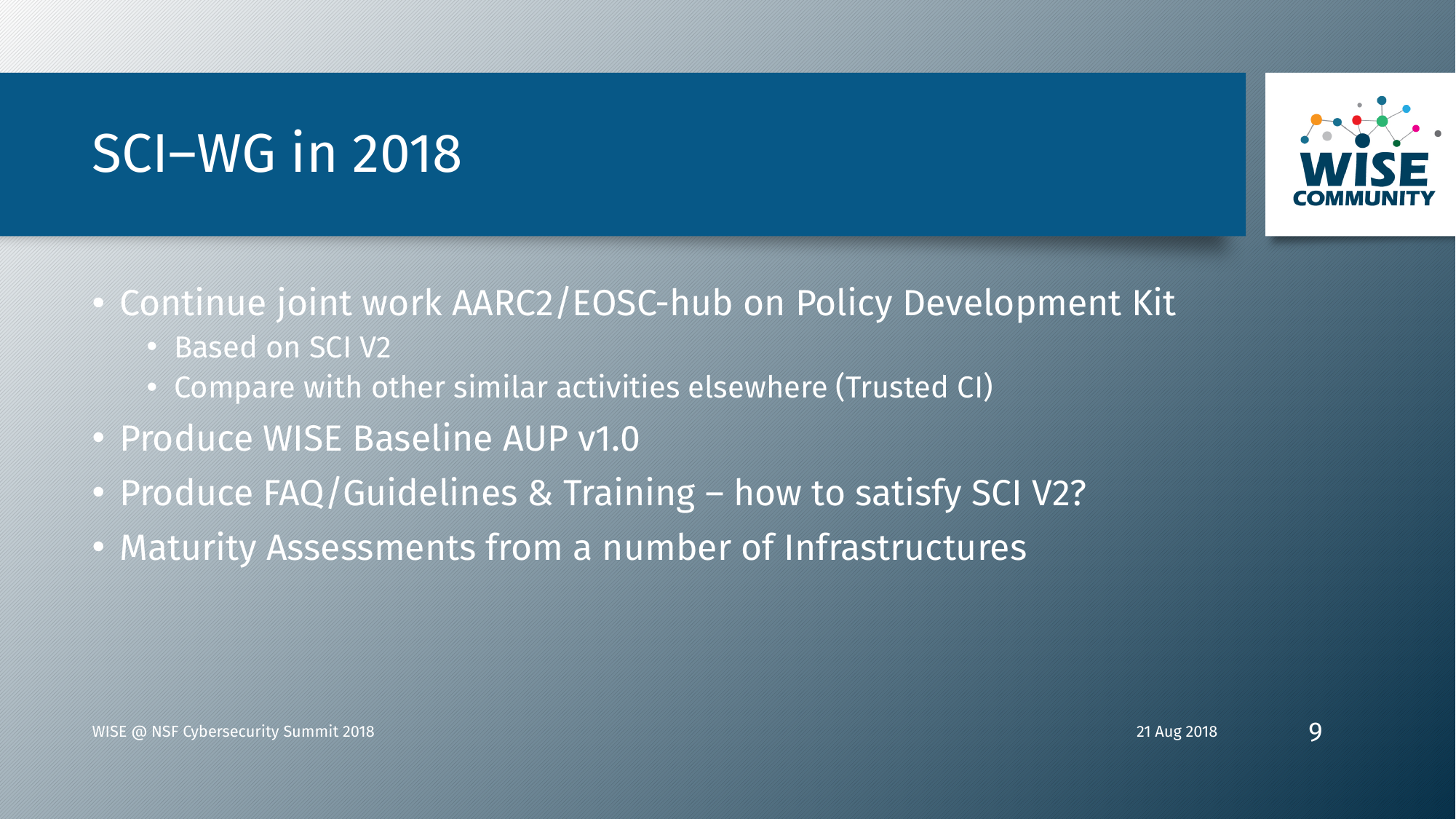

# SCI–WG in 2018
Continue joint work AARC2/EOSC-hub on Policy Development Kit
Based on SCI V2
Compare with other similar activities elsewhere (Trusted CI)
Produce WISE Baseline AUP v1.0
Produce FAQ/Guidelines & Training – how to satisfy SCI V2?
Maturity Assessments from a number of Infrastructures
9
21 Aug 2018
WISE @ NSF Cybersecurity Summit 2018